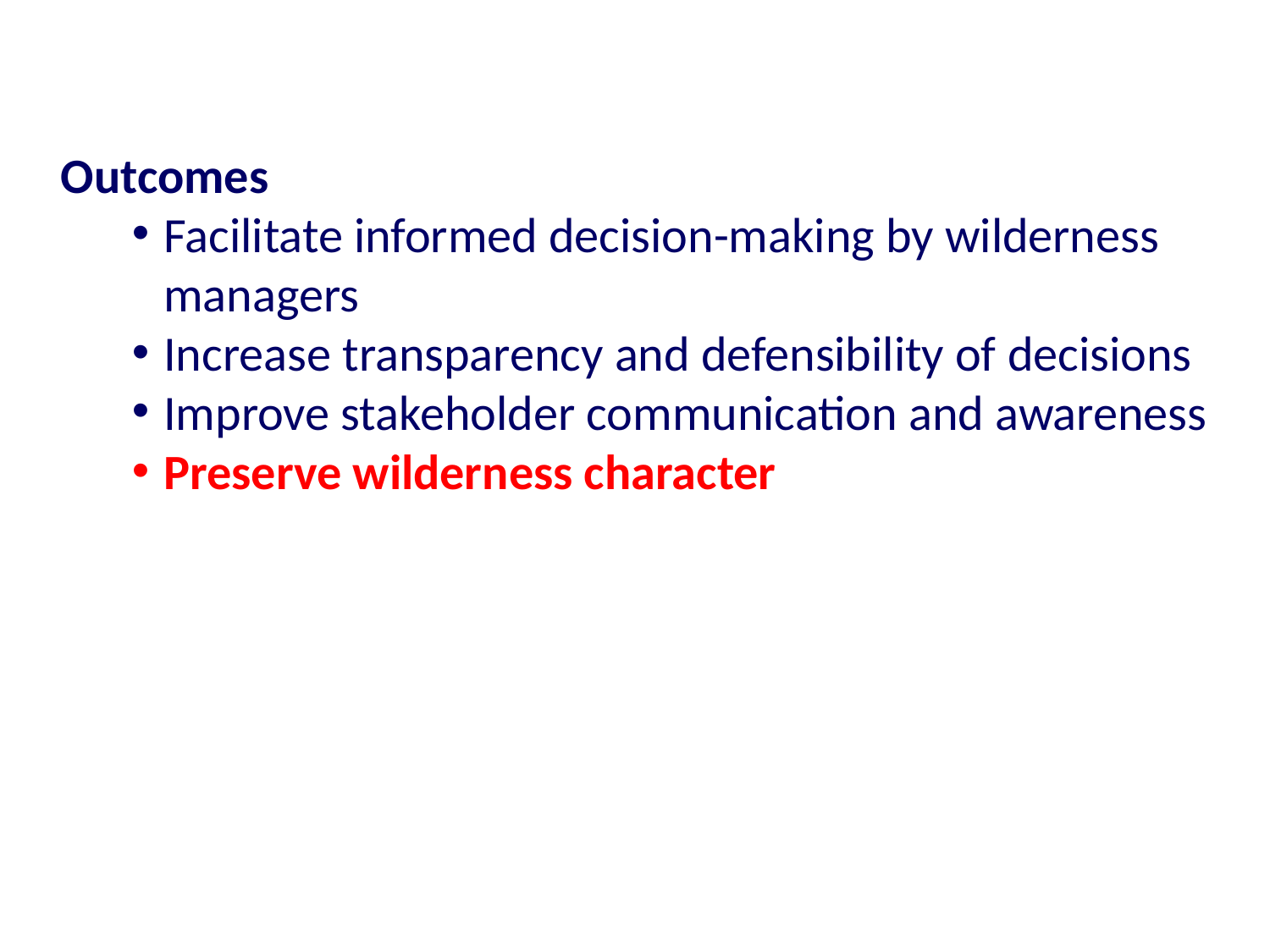

Outcomes
Facilitate informed decision-making by wilderness managers
Increase transparency and defensibility of decisions
Improve stakeholder communication and awareness
Preserve wilderness character